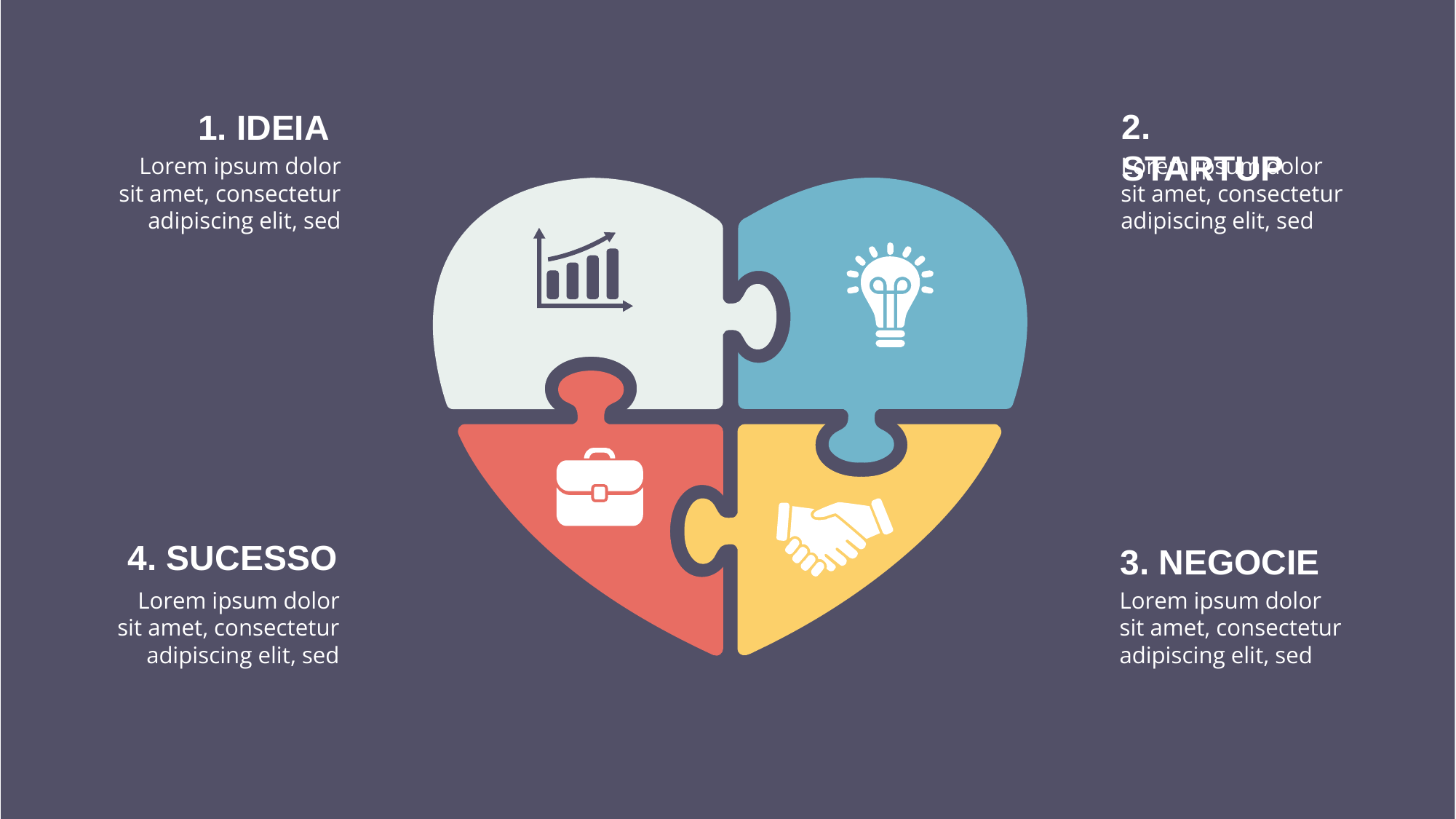

2. STARTUP
1. IDEIA
Lorem ipsum dolor sit amet, consectetur adipiscing elit, sed
Lorem ipsum dolor sit amet, consectetur adipiscing elit, sed

4. SUCESSO
3. NEGOCIE
Lorem ipsum dolor sit amet, consectetur adipiscing elit, sed
Lorem ipsum dolor sit amet, consectetur adipiscing elit, sed